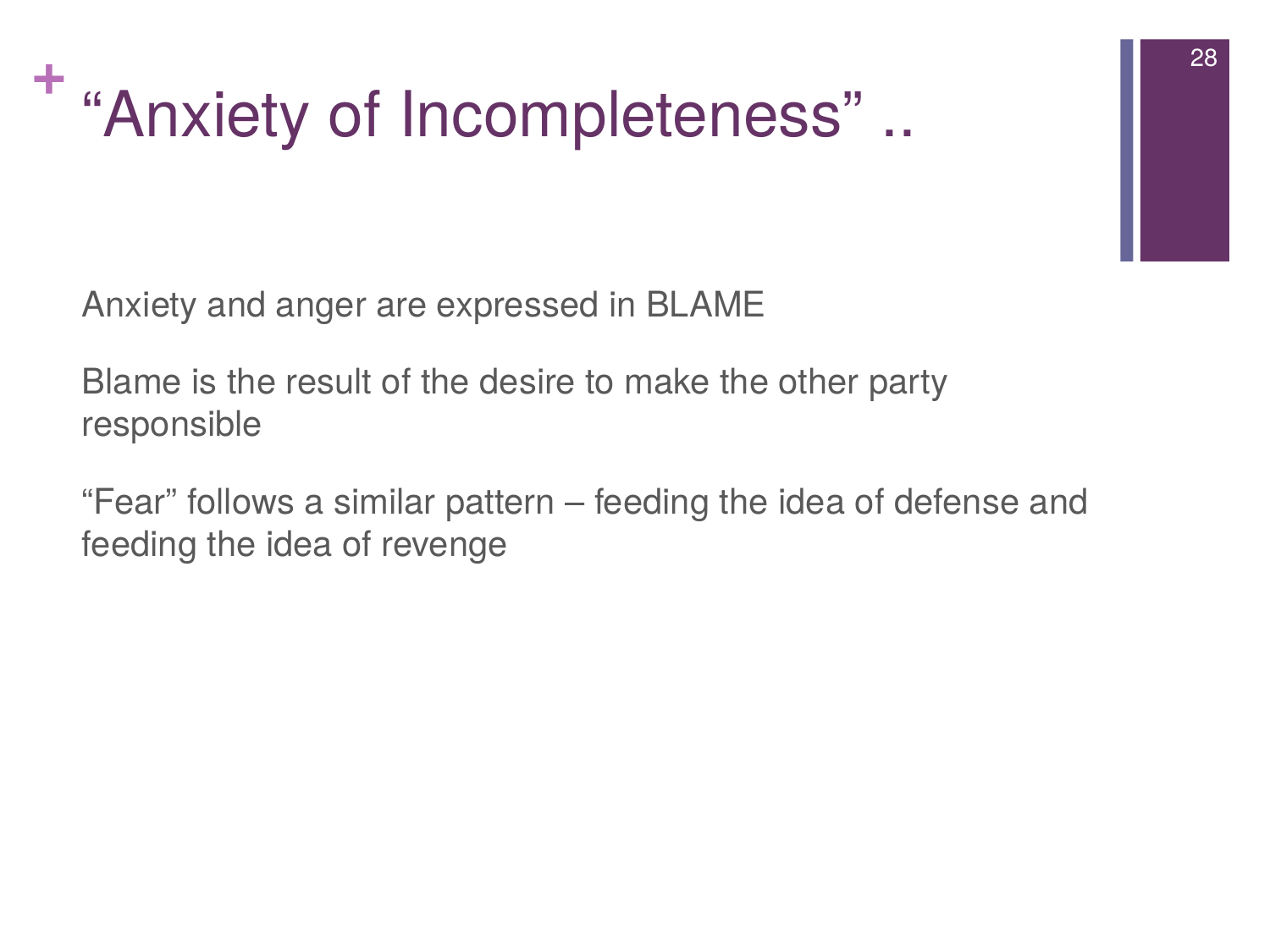

28
# “Anxiety of Incompleteness” ..
Anxiety and anger are expressed in BLAME
Blame is the result of the desire to make the other party responsible
“Fear” follows a similar pattern – feeding the idea of defense and feeding the idea of revenge